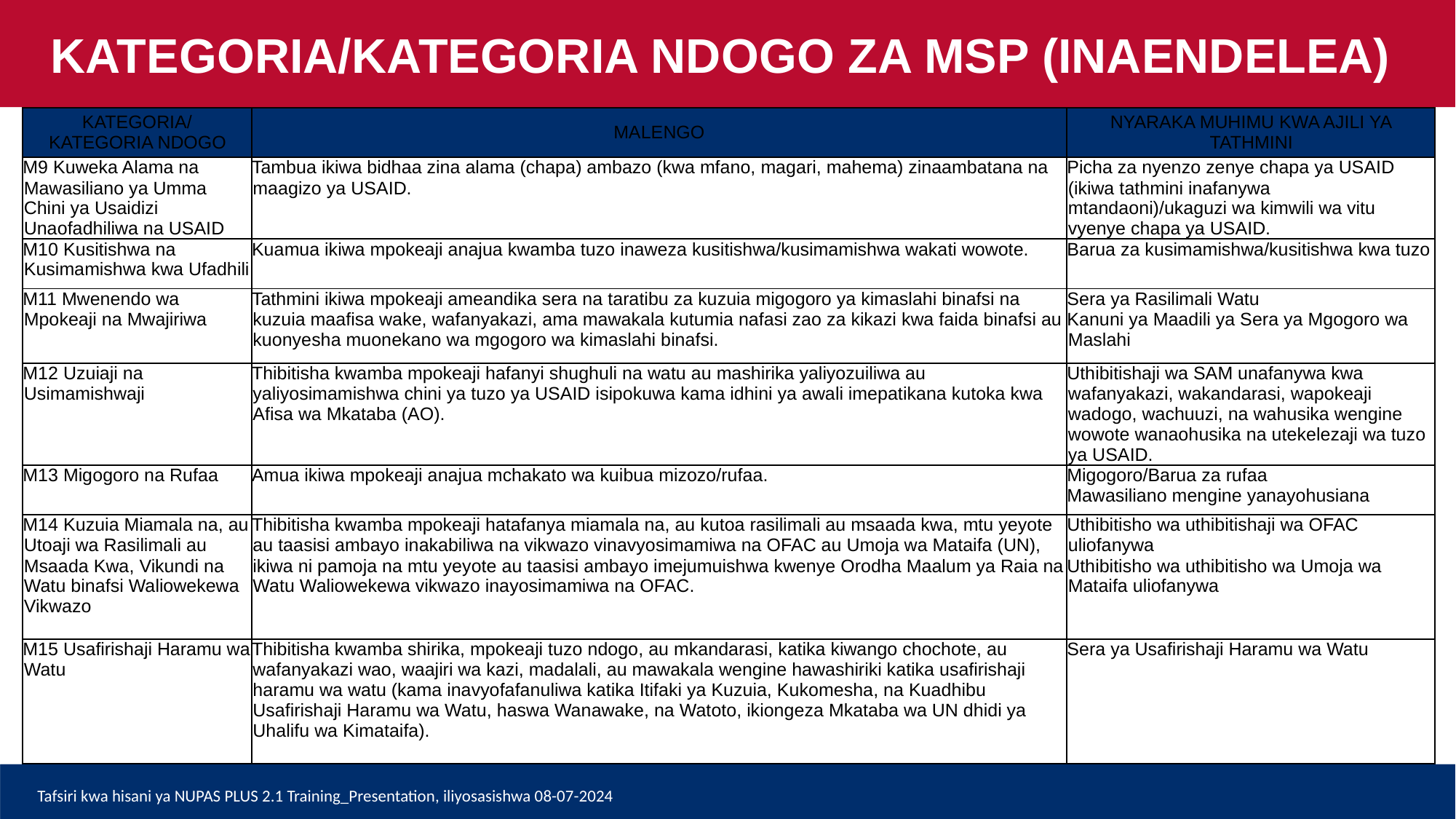

KATEGORIA/KATEGORIA NDOGO ZA MSP (INAENDELEA)
| KATEGORIA/ KATEGORIA NDOGO | MALENGO | NYARAKA MUHIMU KWA AJILI YA TATHMINI |
| --- | --- | --- |
| M9 Kuweka Alama na Mawasiliano ya Umma Chini ya Usaidizi Unaofadhiliwa na USAID | Tambua ikiwa bidhaa zina alama (chapa) ambazo (kwa mfano, magari, mahema) zinaambatana na maagizo ya USAID. | Picha za nyenzo zenye chapa ya USAID (ikiwa tathmini inafanywa mtandaoni)/ukaguzi wa kimwili wa vitu vyenye chapa ya USAID. |
| M10 Kusitishwa na Kusimamishwa kwa Ufadhili | Kuamua ikiwa mpokeaji anajua kwamba tuzo inaweza kusitishwa/kusimamishwa wakati wowote. | Barua za kusimamishwa/kusitishwa kwa tuzo |
| M11 Mwenendo wa Mpokeaji na Mwajiriwa | Tathmini ikiwa mpokeaji ameandika sera na taratibu za kuzuia migogoro ya kimaslahi binafsi na kuzuia maafisa wake, wafanyakazi, ama mawakala kutumia nafasi zao za kikazi kwa faida binafsi au kuonyesha muonekano wa mgogoro wa kimaslahi binafsi. | Sera ya Rasilimali Watu Kanuni ya Maadili ya Sera ya Mgogoro wa Maslahi |
| M12 Uzuiaji na Usimamishwaji | Thibitisha kwamba mpokeaji hafanyi shughuli na watu au mashirika yaliyozuiliwa au yaliyosimamishwa chini ya tuzo ya USAID isipokuwa kama idhini ya awali imepatikana kutoka kwa Afisa wa Mkataba (AO). | Uthibitishaji wa SAM unafanywa kwa wafanyakazi, wakandarasi, wapokeaji wadogo, wachuuzi, na wahusika wengine wowote wanaohusika na utekelezaji wa tuzo ya USAID. |
| M13 Migogoro na Rufaa | Amua ikiwa mpokeaji anajua mchakato wa kuibua mizozo/rufaa. | Migogoro/Barua za rufaa Mawasiliano mengine yanayohusiana |
| M14 Kuzuia Miamala na, au Utoaji wa Rasilimali au Msaada Kwa, Vikundi na Watu binafsi Waliowekewa Vikwazo | Thibitisha kwamba mpokeaji hatafanya miamala na, au kutoa rasilimali au msaada kwa, mtu yeyote au taasisi ambayo inakabiliwa na vikwazo vinavyosimamiwa na OFAC au Umoja wa Mataifa (UN), ikiwa ni pamoja na mtu yeyote au taasisi ambayo imejumuishwa kwenye Orodha Maalum ya Raia na Watu Waliowekewa vikwazo inayosimamiwa na OFAC. | Uthibitisho wa uthibitishaji wa OFAC uliofanywa Uthibitisho wa uthibitisho wa Umoja wa Mataifa uliofanywa |
| M15 Usafirishaji Haramu wa Watu | Thibitisha kwamba shirika, mpokeaji tuzo ndogo, au mkandarasi, katika kiwango chochote, au wafanyakazi wao, waajiri wa kazi, madalali, au mawakala wengine hawashiriki katika usafirishaji haramu wa watu (kama inavyofafanuliwa katika Itifaki ya Kuzuia, Kukomesha, na Kuadhibu Usafirishaji Haramu wa Watu, haswa Wanawake, na Watoto, ikiongeza Mkataba wa UN dhidi ya Uhalifu wa Kimataifa). | Sera ya Usafirishaji Haramu wa Watu |
Tafsiri kwa hisani ya NUPAS PLUS 2.1 Training_Presentation, iliyosasishwa 08-07-2024